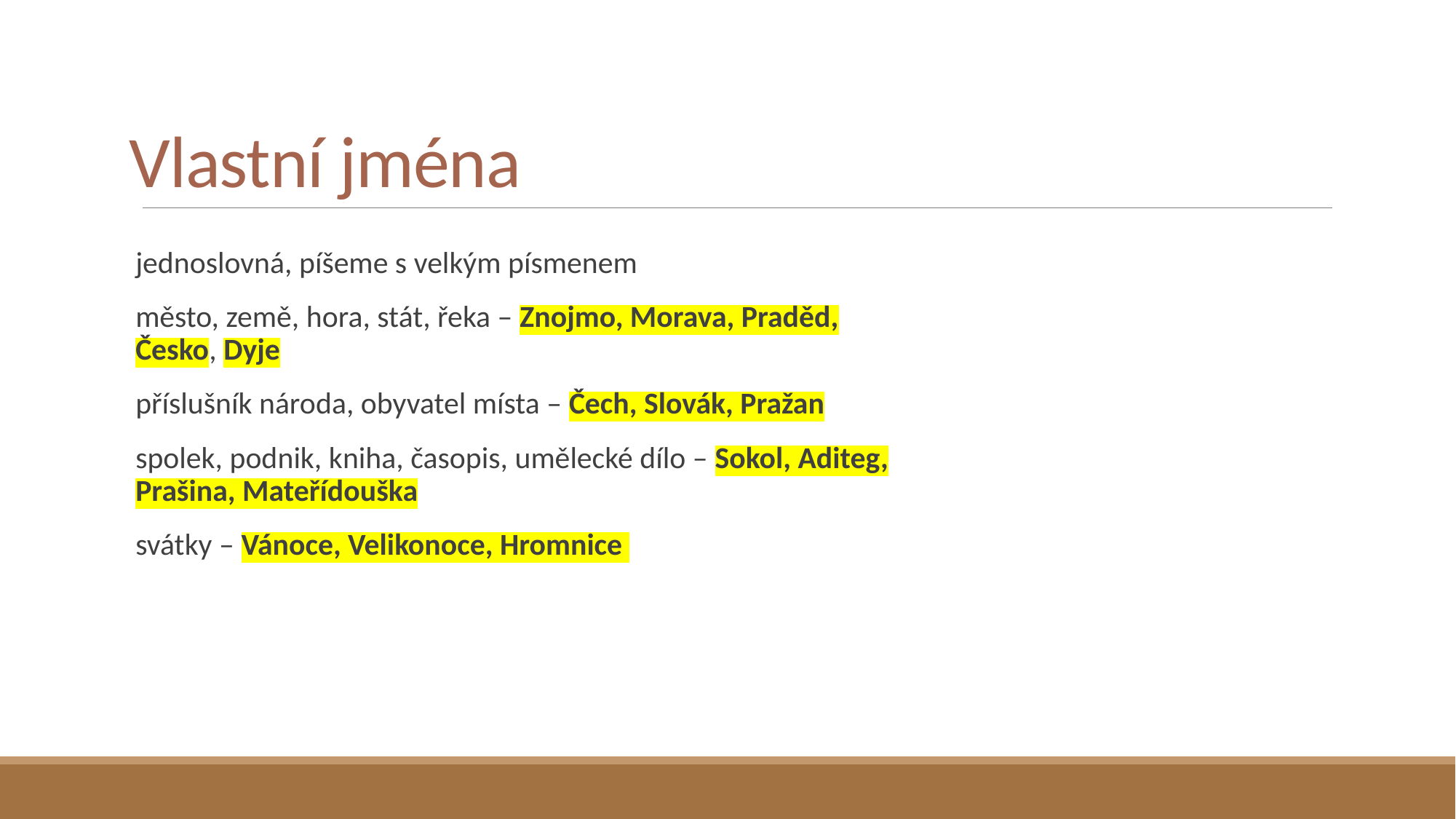

# Vlastní jména
jednoslovná, píšeme s velkým písmenem
město, země, hora, stát, řeka – Znojmo, Morava, Praděd, Česko, Dyje
příslušník národa, obyvatel místa – Čech, Slovák, Pražan
spolek, podnik, kniha, časopis, umělecké dílo – Sokol, Aditeg, Prašina, Mateřídouška
svátky – Vánoce, Velikonoce, Hromnice